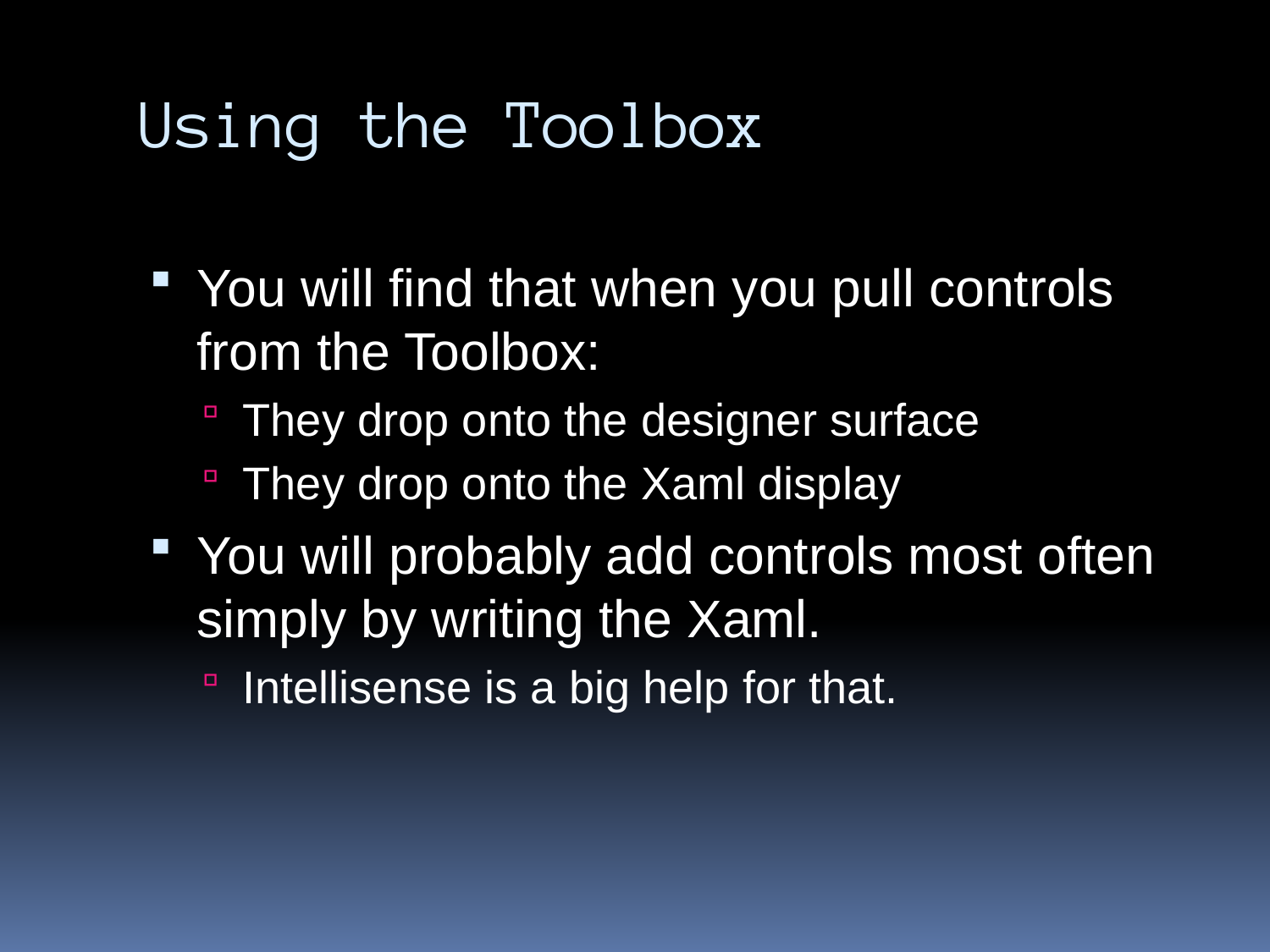

# Using the Toolbox
You will find that when you pull controls from the Toolbox:
They drop onto the designer surface
They drop onto the Xaml display
You will probably add controls most often simply by writing the Xaml.
Intellisense is a big help for that.